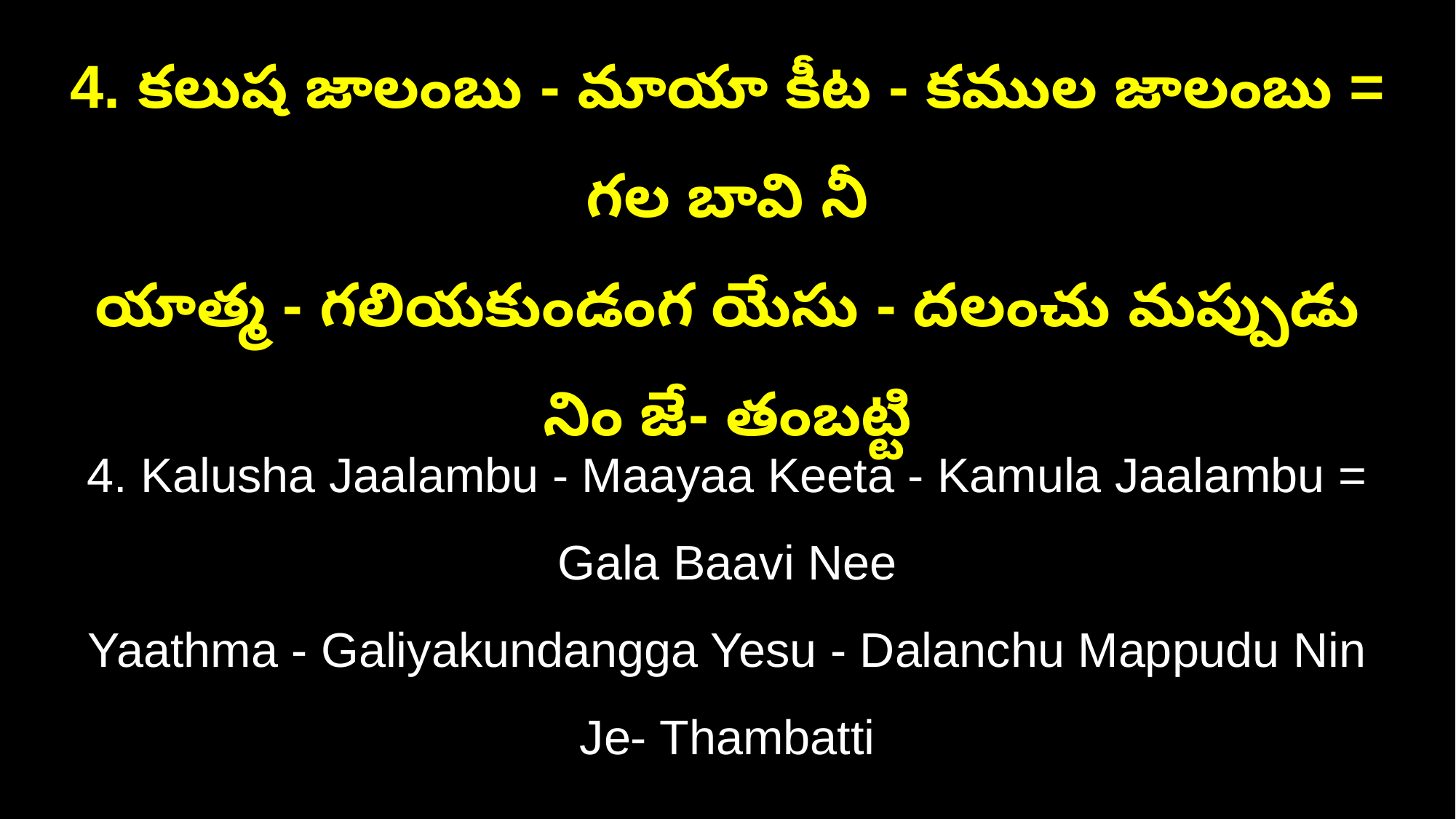

4. కలుష జాలంబు - మాయా కీట - కముల జాలంబు = గల బావి నీ
యాత్మ - గలియకుండంగ యేసు - దలంచు మప్పుడు నిం జే- తంబట్టి
4. Kalusha Jaalambu - Maayaa Keeta - Kamula Jaalambu = Gala Baavi Nee
Yaathma - Galiyakundangga Yesu - Dalanchu Mappudu Nin Je- Thambatti